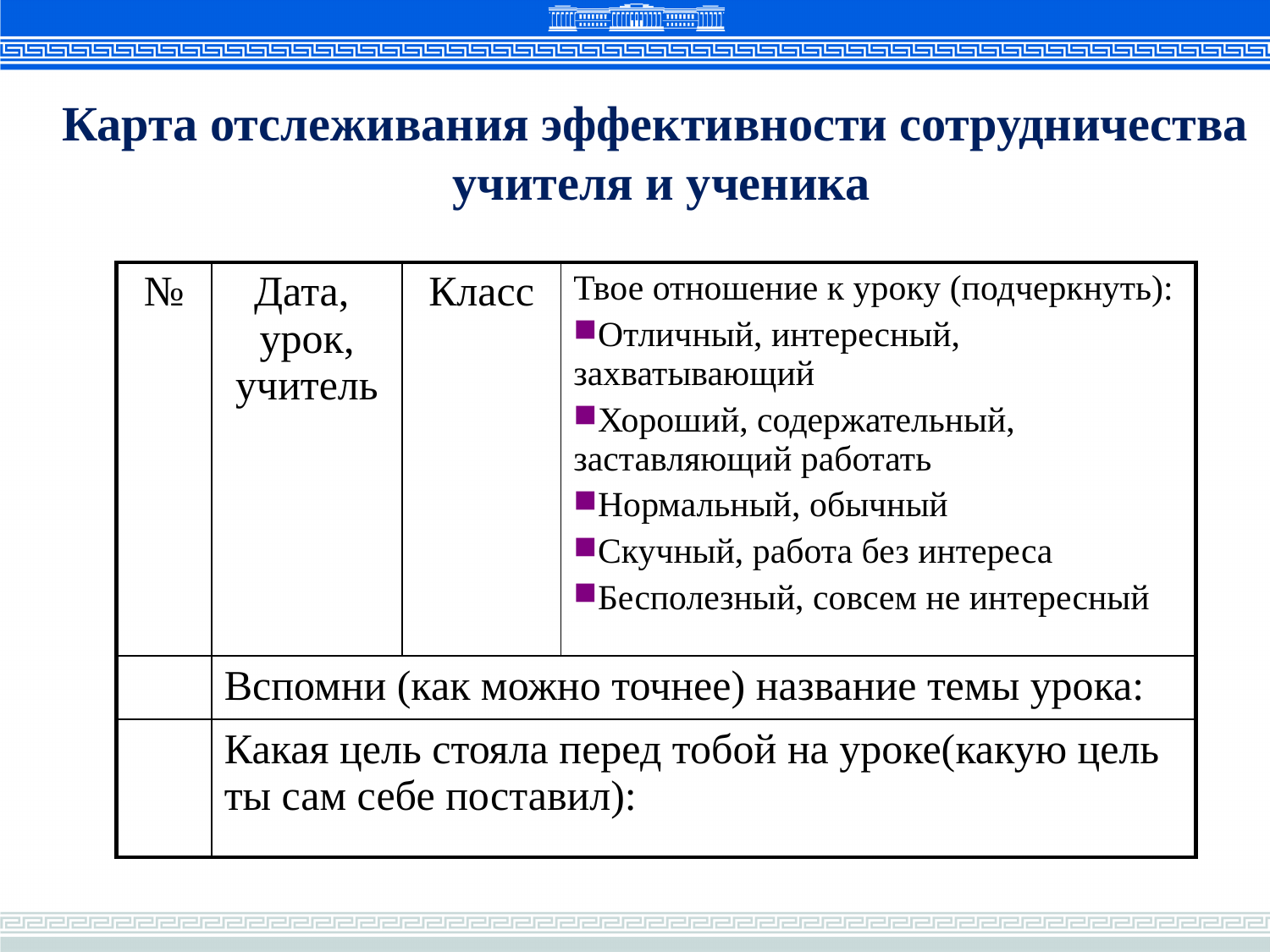

Карта отслеживания эффективности сотрудничества
учителя и ученика
| № | Дата, урок, учитель | Класс | Твое отношение к уроку (подчеркнуть): Отличный, интересный, захватывающий Хороший, содержательный, заставляющий работать Нормальный, обычный Скучный, работа без интереса Бесполезный, совсем не интересный |
| --- | --- | --- | --- |
|  | Вспомни (как можно точнее) название темы урока: |  |  |
|  | Какая цель стояла перед тобой на уроке(какую цель ты сам себе поставил): |  |  |